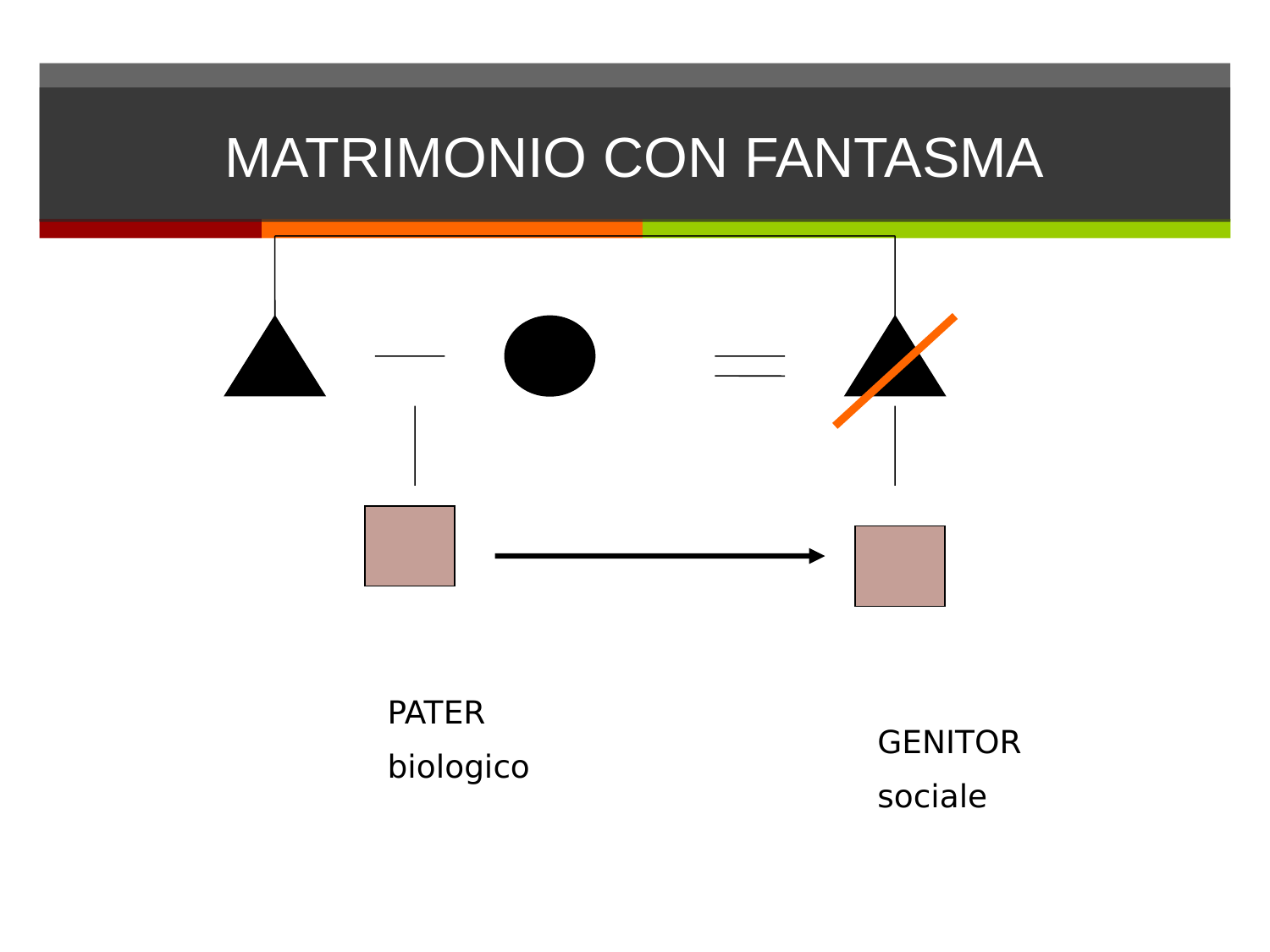

# Matrimonio con fantasma

PATER
biologico
GENITOR
sociale